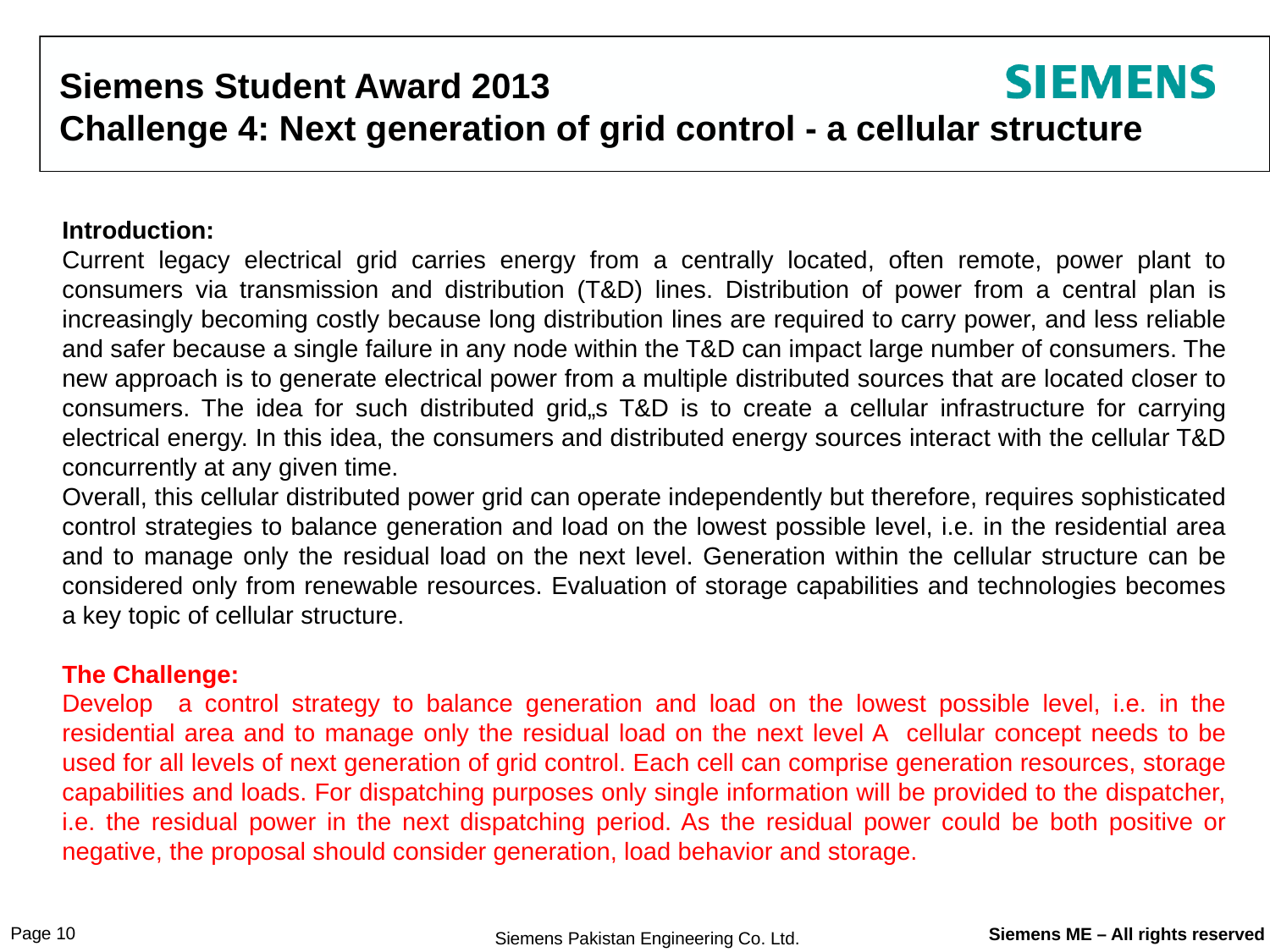

Siemens Student Award 2013
Challenge 4: Next generation of grid control - a cellular structure
Introduction:
Current legacy electrical grid carries energy from a centrally located, often remote, power plant to consumers via transmission and distribution (T&D) lines. Distribution of power from a central plan is increasingly becoming costly because long distribution lines are required to carry power, and less reliable and safer because a single failure in any node within the T&D can impact large number of consumers. The new approach is to generate electrical power from a multiple distributed sources that are located closer to consumers. The idea for such distributed grid„s T&D is to create a cellular infrastructure for carrying electrical energy. In this idea, the consumers and distributed energy sources interact with the cellular T&D concurrently at any given time.
Overall, this cellular distributed power grid can operate independently but therefore, requires sophisticated control strategies to balance generation and load on the lowest possible level, i.e. in the residential area and to manage only the residual load on the next level. Generation within the cellular structure can be considered only from renewable resources. Evaluation of storage capabilities and technologies becomes a key topic of cellular structure.

The Challenge:
Develop  a control strategy to balance generation and load on the lowest possible level, i.e. in the residential area and to manage only the residual load on the next level A  cellular concept needs to be used for all levels of next generation of grid control. Each cell can comprise generation resources, storage capabilities and loads. For dispatching purposes only single information will be provided to the dispatcher, i.e. the residual power in the next dispatching period. As the residual power could be both positive or negative, the proposal should consider generation, load behavior and storage.
Page 10

Siemens Pakistan Engineering Co. Ltd.